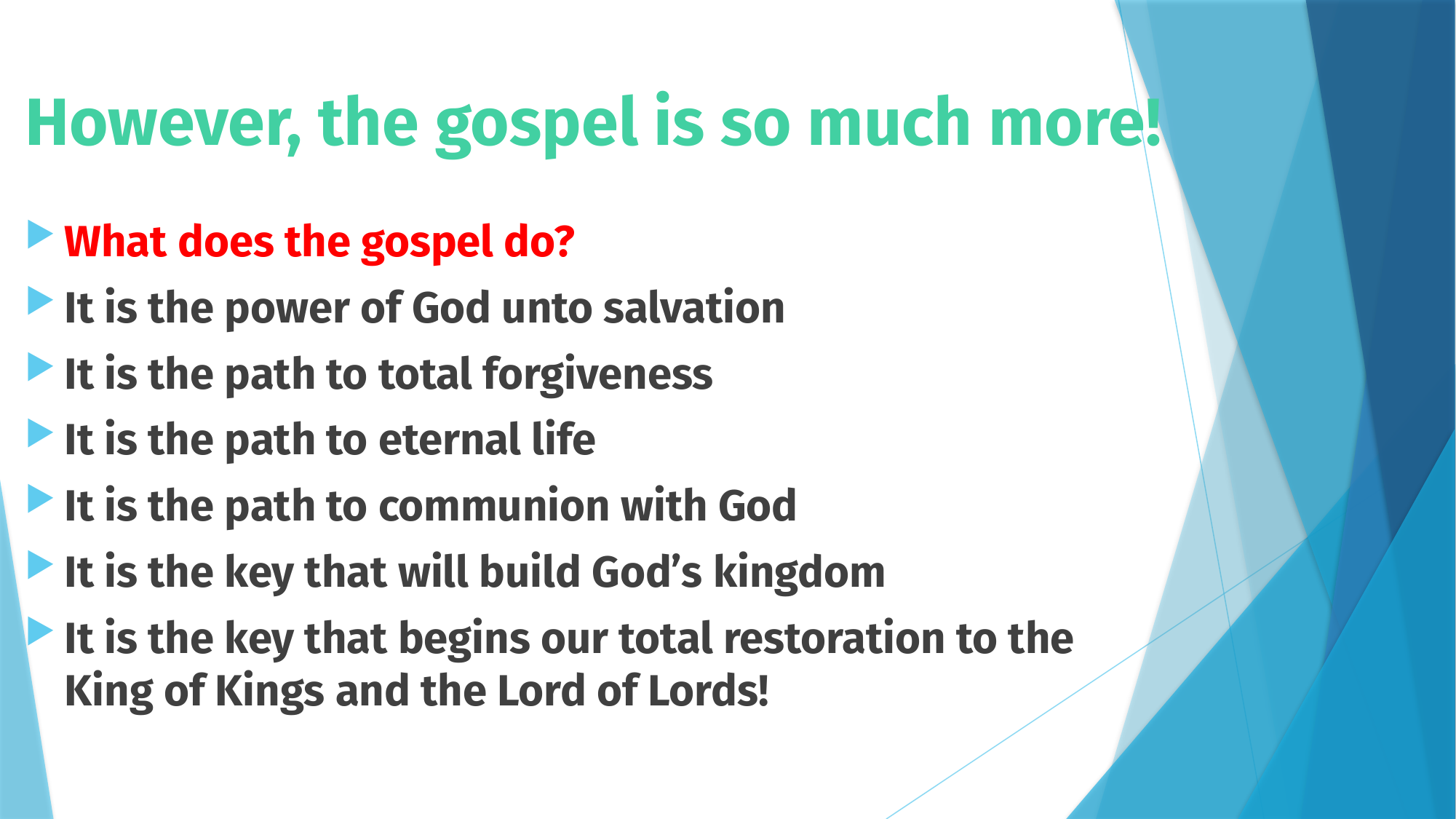

# However, the gospel is so much more!
What does the gospel do?
It is the power of God unto salvation
It is the path to total forgiveness
It is the path to eternal life
It is the path to communion with God
It is the key that will build God’s kingdom
It is the key that begins our total restoration to the King of Kings and the Lord of Lords!